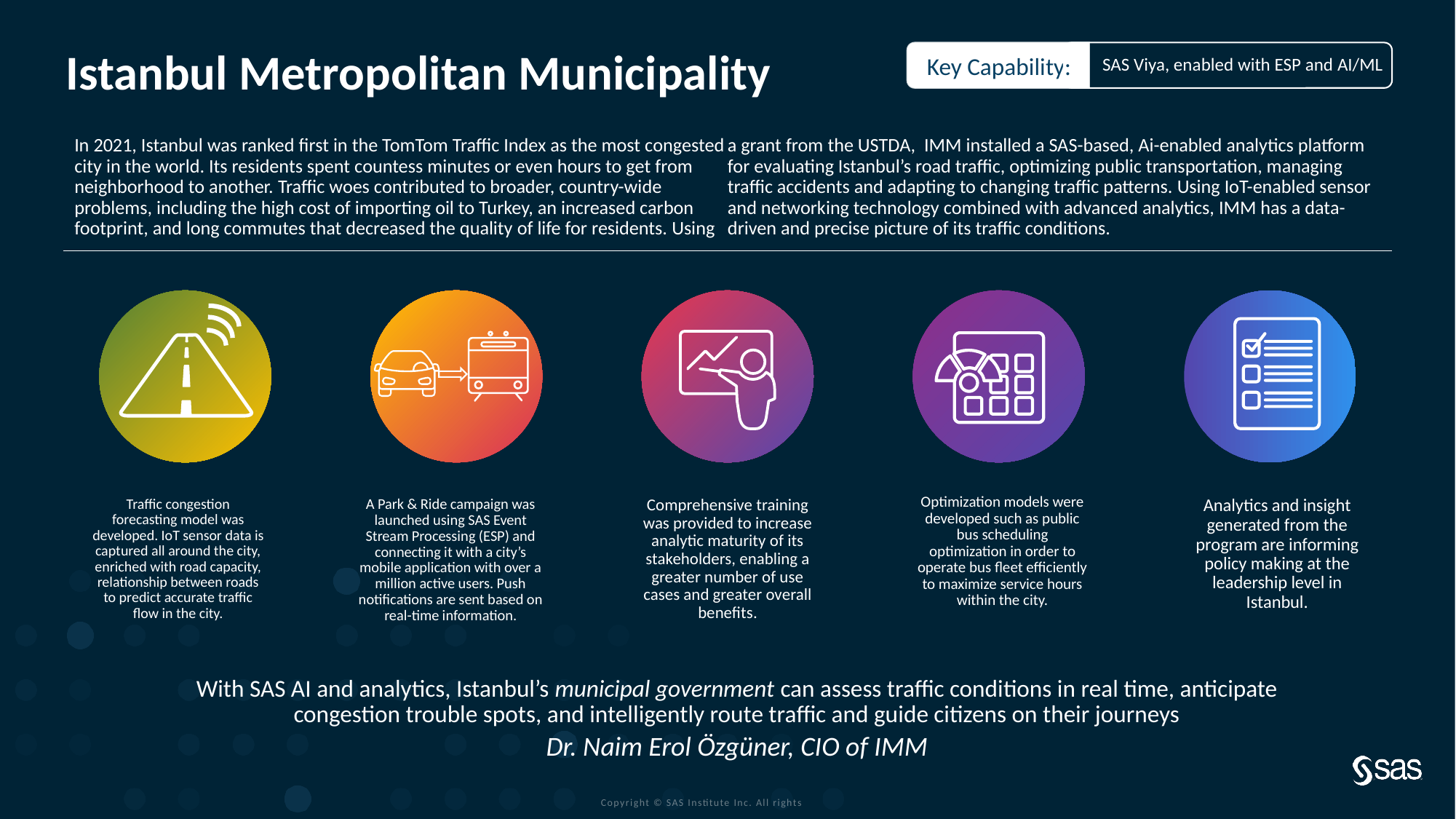

SAS Viya, enabled with ESP and AI/ML
Istanbul Metropolitan Municipality

In 2021, Istanbul was ranked first in the TomTom Traffic Index as the most congested city in the world. Its residents spent countess minutes or even hours to get from neighborhood to another. Traffic woes contributed to broader, country-wide problems, including the high cost of importing oil to Turkey, an increased carbon footprint, and long commutes that decreased the quality of life for residents. Using a grant from the USTDA,  IMM installed a SAS-based, Ai-enabled analytics platform for evaluating Istanbul’s road traffic, optimizing public transportation, managing traffic accidents and adapting to changing traffic patterns. Using IoT-enabled sensor and networking technology combined with advanced analytics, IMM has a data-driven and precise picture of its traffic conditions.

Optimization models were developed such as public bus scheduling optimization in order to operate bus fleet efficiently to maximize service hours within the city.
Comprehensive training was provided to increase analytic maturity of its stakeholders, enabling a greater number of use cases and greater overall benefits.
Analytics and insight generated from the program are informing policy making at the leadership level in Istanbul.
A Park & Ride campaign was launched using SAS Event Stream Processing (ESP) and connecting it with a city’s mobile application with over a million active users. Push notifications are sent based on real-time information.
Traffic congestion forecasting model was developed. IoT sensor data is captured all around the city, enriched with road capacity, relationship between roads to predict accurate traffic flow in the city.
With SAS AI and analytics, Istanbul’s municipal government can assess traffic conditions in real time, anticipate congestion trouble spots, and intelligently route traffic and guide citizens on their journeys
Dr. Naim Erol Özgüner, CIO of IMM